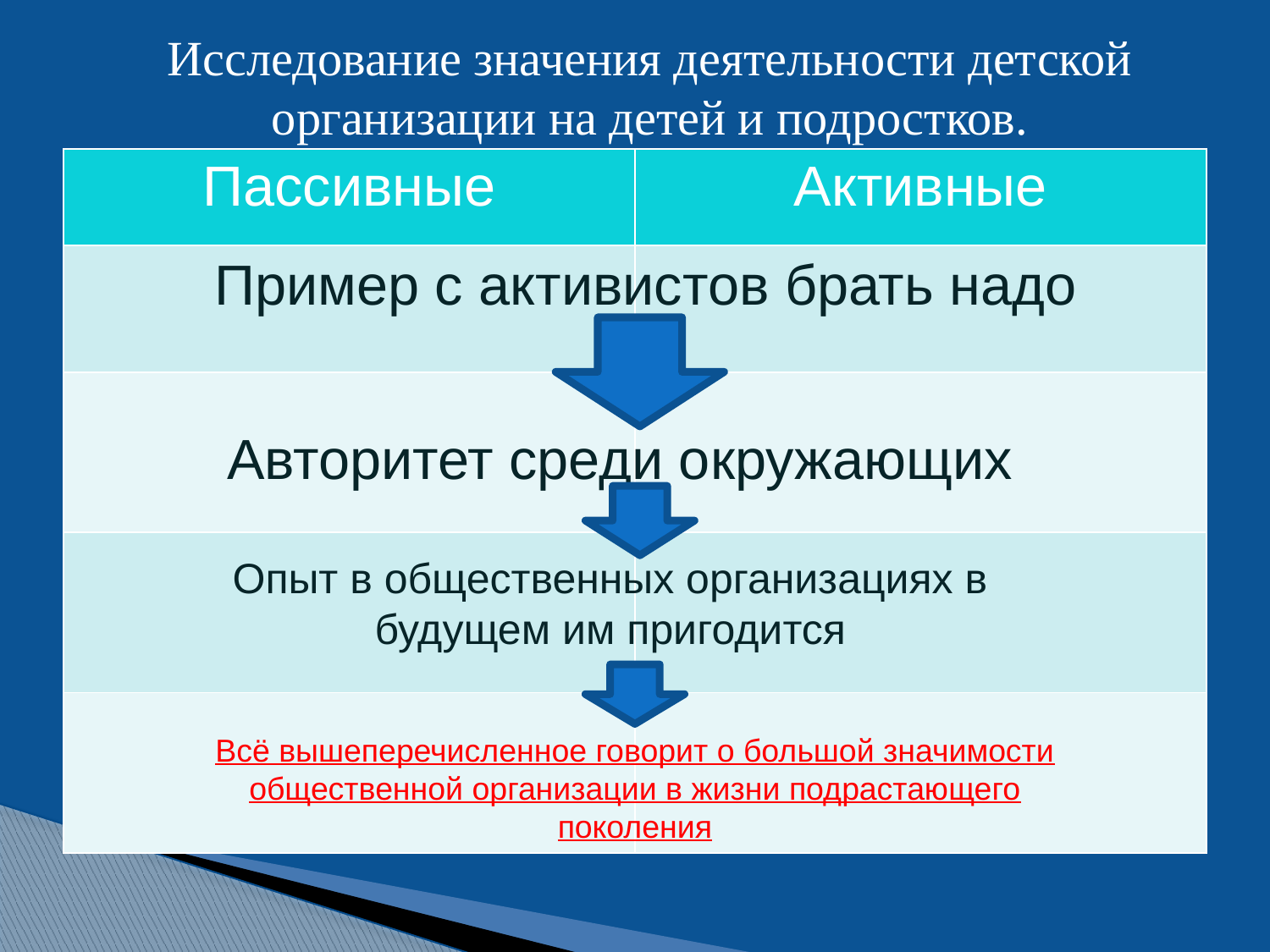

Исследование значения деятельности детской организации на детей и подростков.
| Пассивные | Активные |
| --- | --- |
|  |  |
|  |  |
|  |  |
|  |  |
Пример с активистов брать надо

Авторитет среди окружающих

Опыт в общественных организациях в будущем им пригодится

Всё вышеперечисленное говорит о большой значимости общественной организации в жизни подрастающего поколения